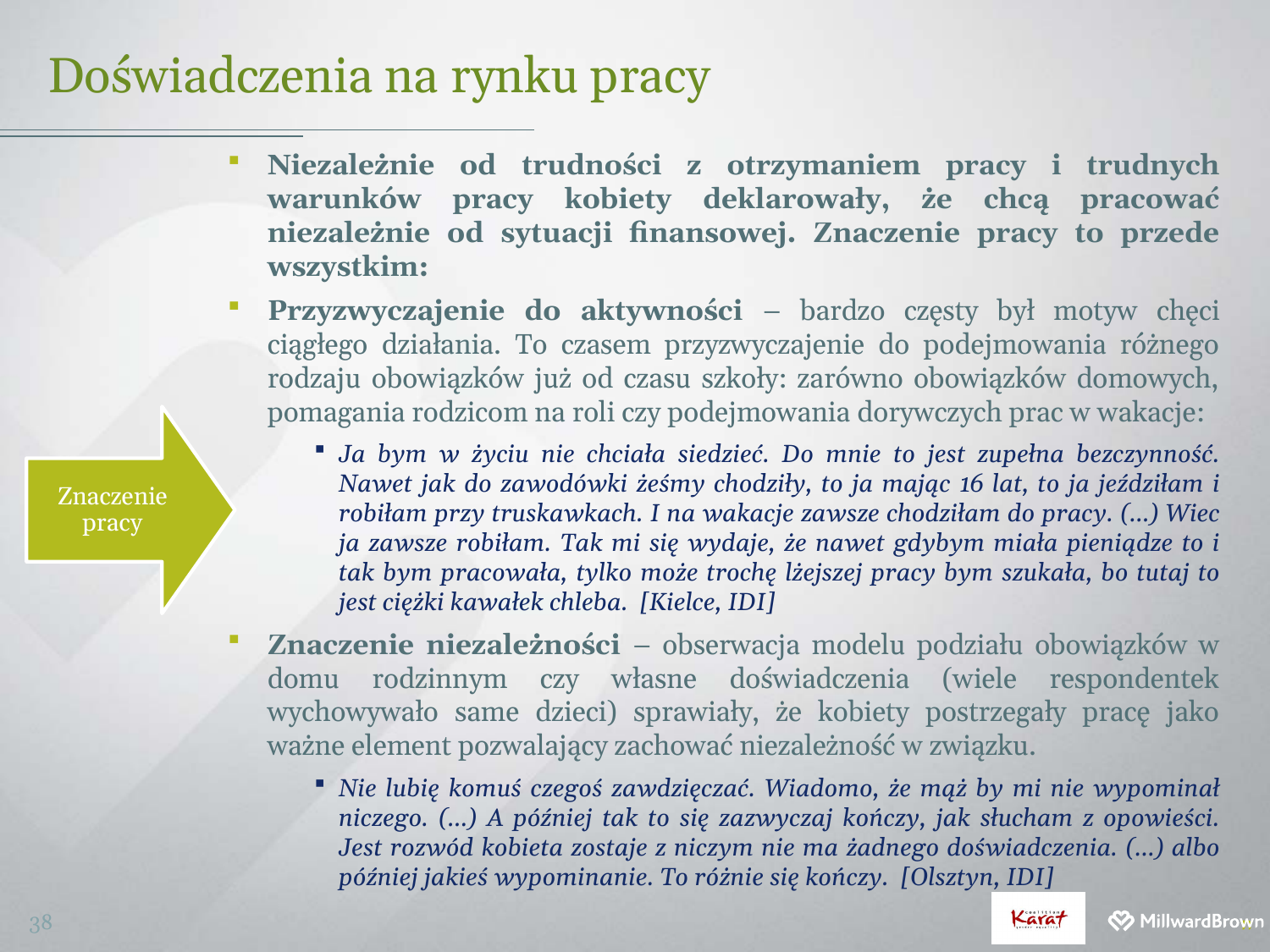

# Doświadczenia na rynku pracy
Niezależnie od trudności z otrzymaniem pracy i trudnych warunków pracy kobiety deklarowały, że chcą pracować niezależnie od sytuacji finansowej. Znaczenie pracy to przede wszystkim:
Przyzwyczajenie do aktywności – bardzo częsty był motyw chęci ciągłego działania. To czasem przyzwyczajenie do podejmowania różnego rodzaju obowiązków już od czasu szkoły: zarówno obowiązków domowych, pomagania rodzicom na roli czy podejmowania dorywczych prac w wakacje:
Ja bym w życiu nie chciała siedzieć. Do mnie to jest zupełna bezczynność. Nawet jak do zawodówki żeśmy chodziły, to ja mając 16 lat, to ja jeździłam i robiłam przy truskawkach. I na wakacje zawsze chodziłam do pracy. (…) Wiec ja zawsze robiłam. Tak mi się wydaje, że nawet gdybym miała pieniądze to i tak bym pracowała, tylko może trochę lżejszej pracy bym szukała, bo tutaj to jest ciężki kawałek chleba.  [Kielce, IDI]
Znaczenie niezależności – obserwacja modelu podziału obowiązków w domu rodzinnym czy własne doświadczenia (wiele respondentek wychowywało same dzieci) sprawiały, że kobiety postrzegały pracę jako ważne element pozwalający zachować niezależność w związku.
Nie lubię komuś czegoś zawdzięczać. Wiadomo, że mąż by mi nie wypominał niczego. (…) A później tak to się zazwyczaj kończy, jak słucham z opowieści. Jest rozwód kobieta zostaje z niczym nie ma żadnego doświadczenia. (…) albo później jakieś wypominanie. To różnie się kończy.  [Olsztyn, IDI]

Znaczenie pracy
38